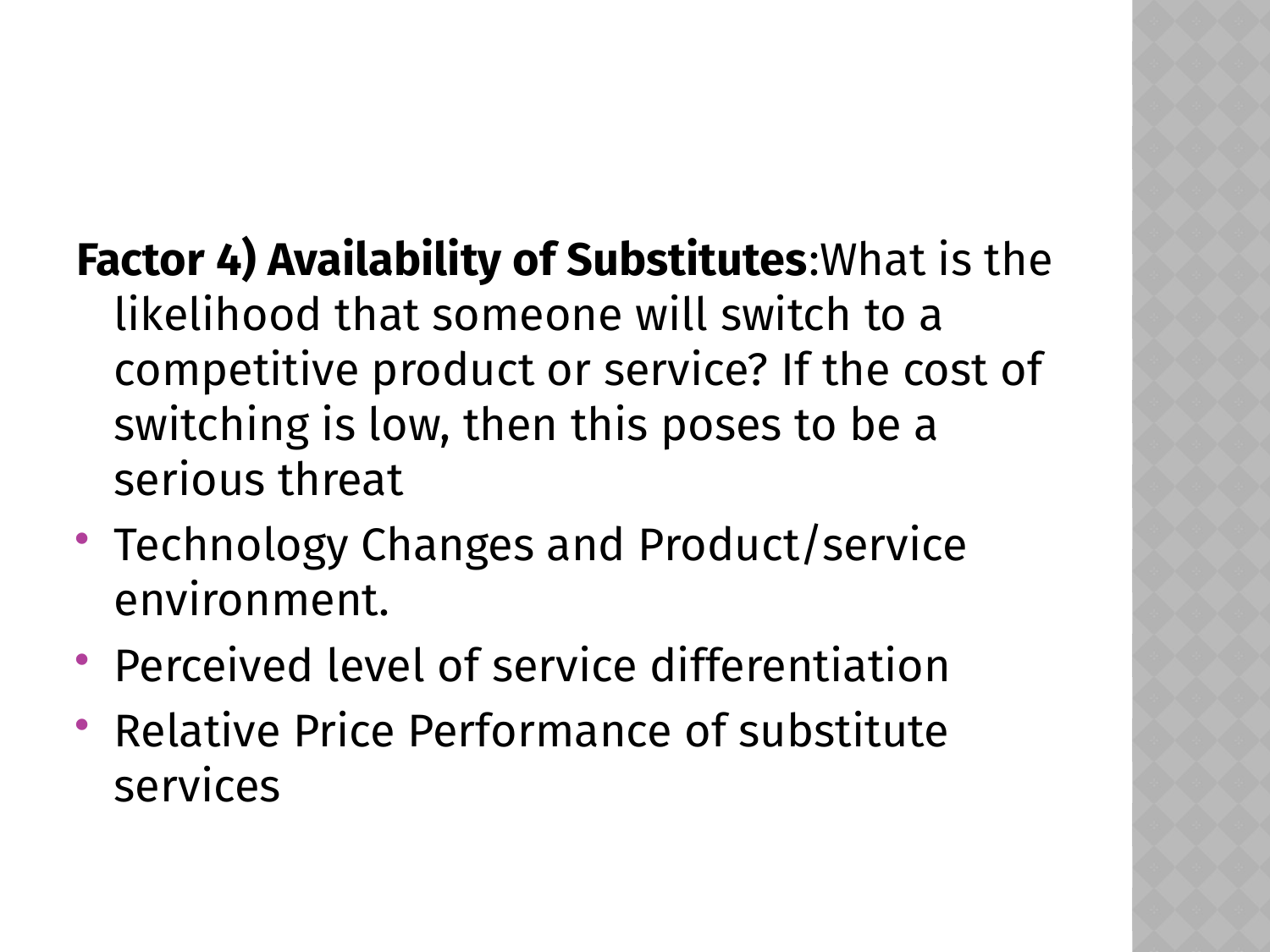

#
Factor 4) Availability of Substitutes:What is the likelihood that someone will switch to a competitive product or service? If the cost of switching is low, then this poses to be a serious threat
Technology Changes and Product/service environment.
Perceived level of service differentiation
Relative Price Performance of substitute services